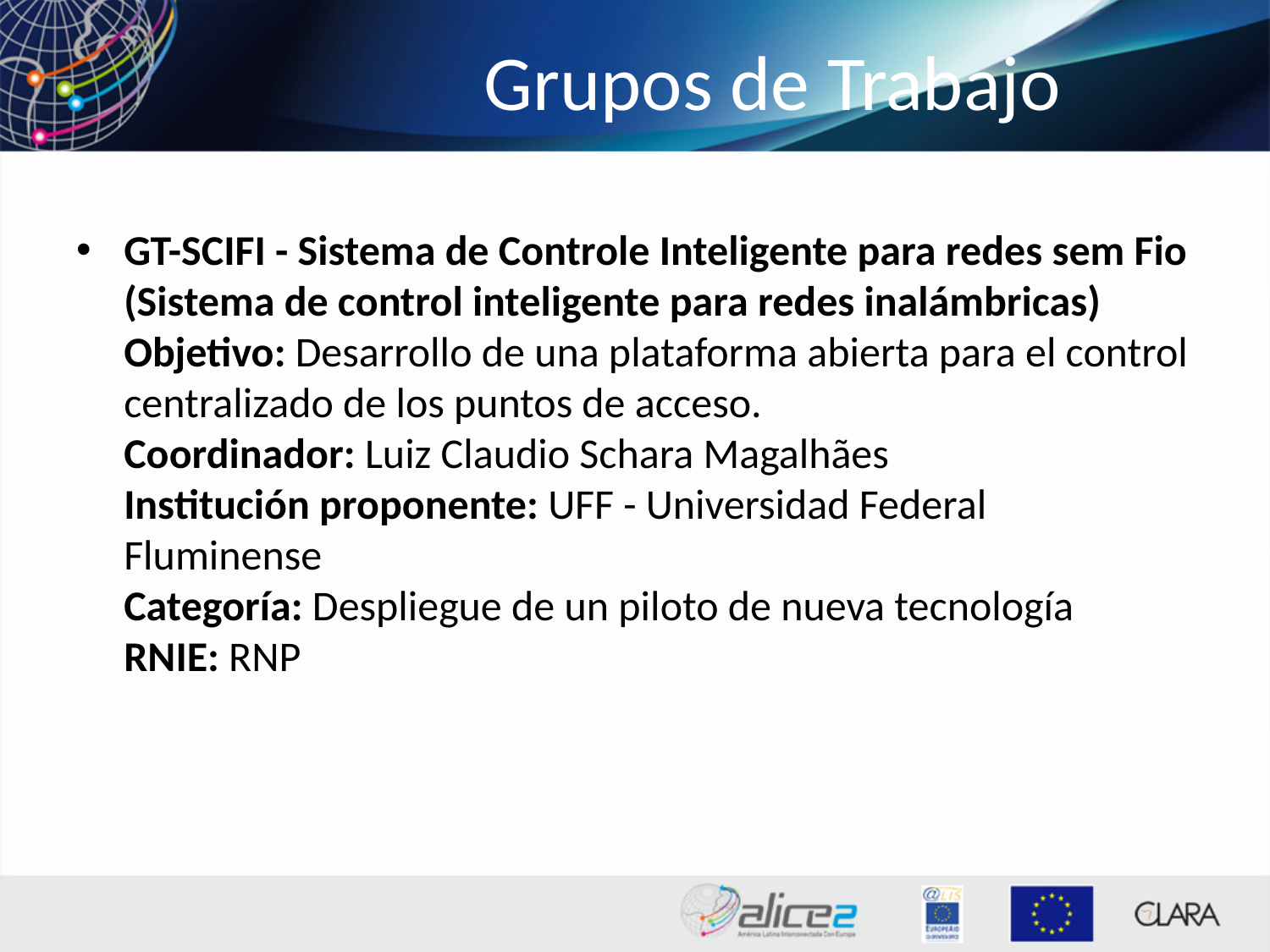

# Grupos de Trabajo
GT-SCIFI - Sistema de Controle Inteligente para redes sem Fio (Sistema de control inteligente para redes inalámbricas)
Objetivo: Desarrollo de una plataforma abierta para el control centralizado de los puntos de acceso.
Coordinador: Luiz Claudio Schara Magalhães
Institución proponente: UFF - Universidad Federal Fluminense
Categoría: Despliegue de un piloto de nueva tecnología
RNIE: RNP